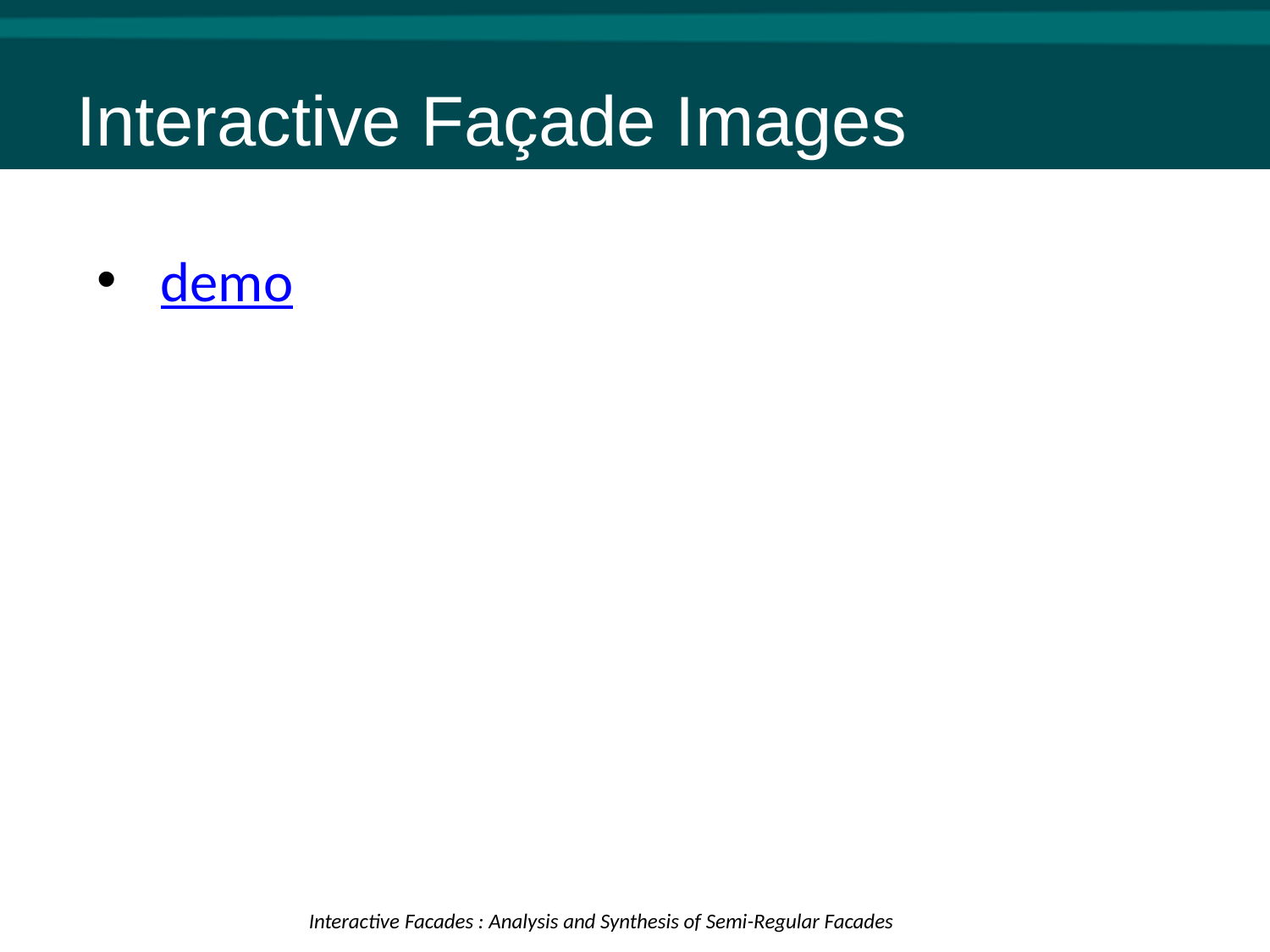

# Interactive Façade Images
demo
Interactive Facades : Analysis and Synthesis of Semi-Regular Facades